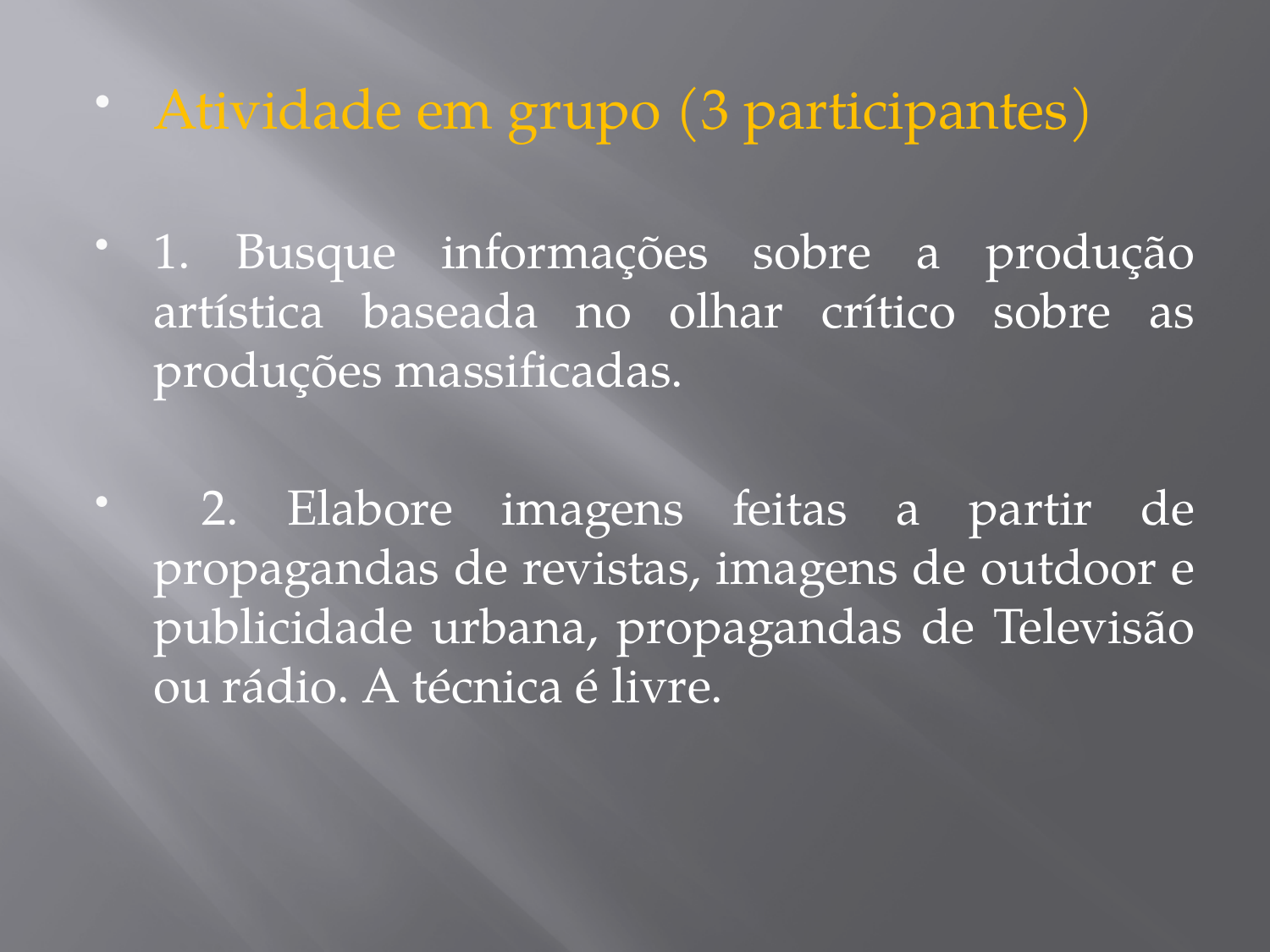

Atividade em grupo (3 participantes)

1. Busque informações sobre a produção artística baseada no olhar crítico sobre as produções massificadas.

 2. Elabore imagens feitas a partir de propagandas de revistas, imagens de outdoor e publicidade urbana, propagandas de Televisão ou rádio. A técnica é livre.